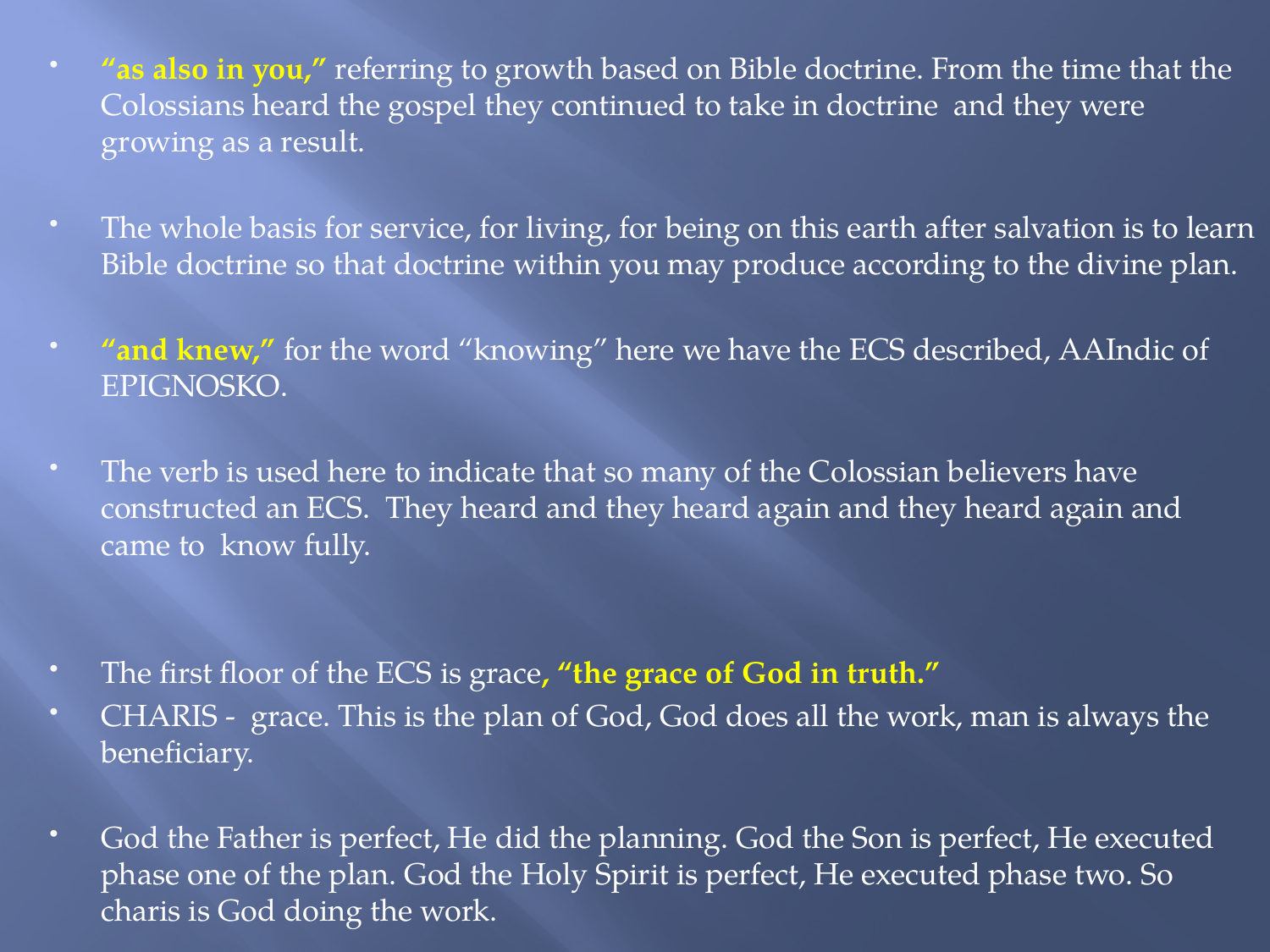

“as also in you,” referring to growth based on Bible doctrine. From the time that the Colossians heard the gospel they continued to take in doctrine  and they were growing as a result.

The whole basis for service, for living, for being on this earth after salvation is to learn Bible doctrine so that doctrine within you may produce according to the divine plan.

“and knew,” for the word “knowing” here we have the ECS described, AAIndic of EPIGNOSKO.

The verb is used here to indicate that so many of the Colossian believers have constructed an ECS.  They heard and they heard again and they heard again and came to  know fully.

The first floor of the ECS is grace, “the grace of God in truth.”
CHARIS -  grace. This is the plan of God, God does all the work, man is always the beneficiary.

God the Father is perfect, He did the planning. God the Son is perfect, He executed phase one of the plan. God the Holy Spirit is perfect, He executed phase two. So charis is God doing the work.